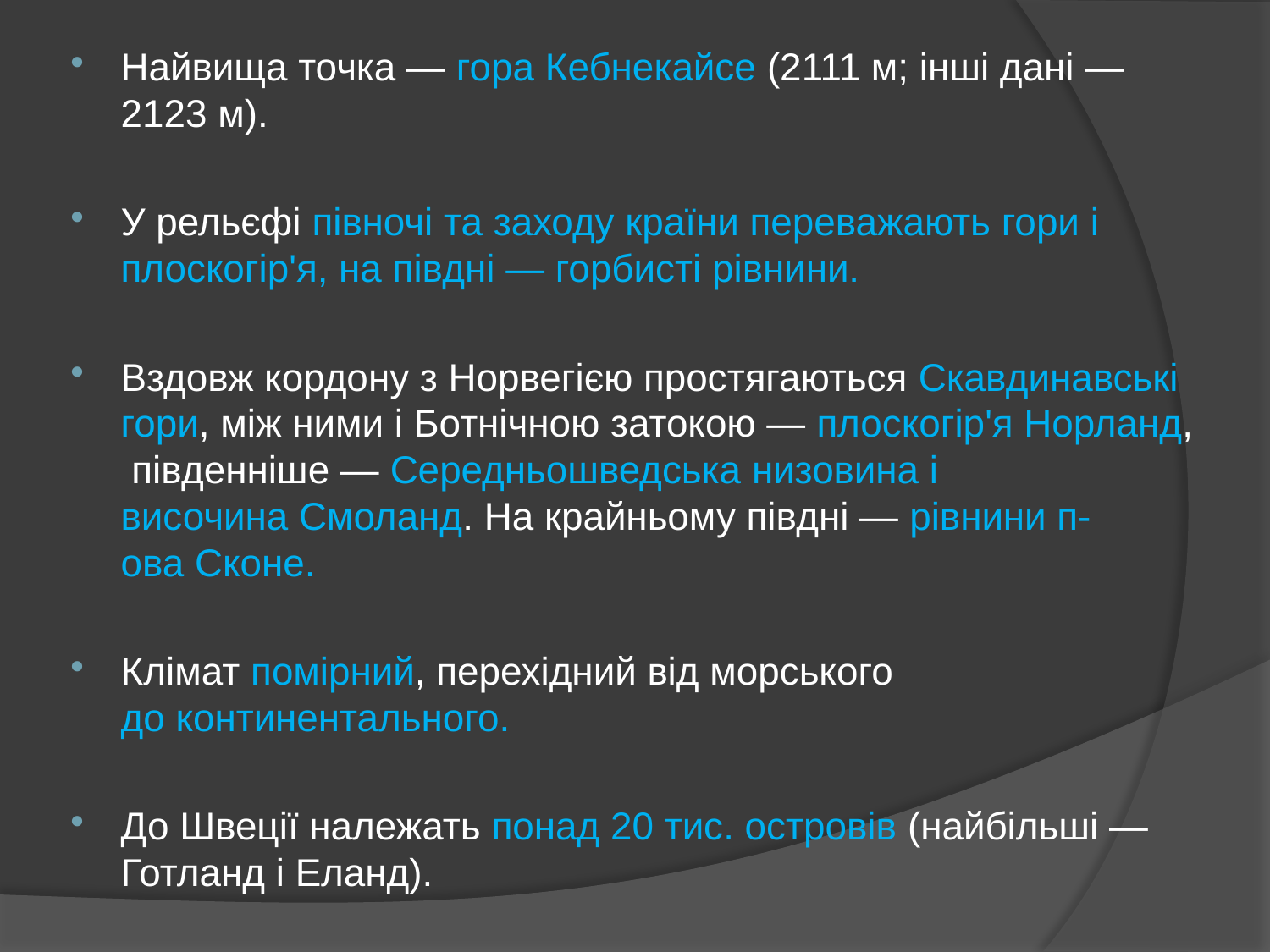

Найвища точка — гора Кебнекайсе (2111 м; інші дані — 2123 м).

У рельєфі півночі та заходу країни переважають гори і плоскогір'я, на півдні — горбисті рівнини.

Вздовж кордону з Норвегією простягаються Скавдинавські гори, між ними і Ботнічною затокою — плоскогір'я Норланд,  південніше — Середньошведська низовина і височина Смоланд. На крайньому півдні — рівнини п-ова Сконе.

Клімат помірний, перехідний від морського до континентального.

До Швеції належать понад 20 тис. островів (найбільші —Готланд і Еланд).